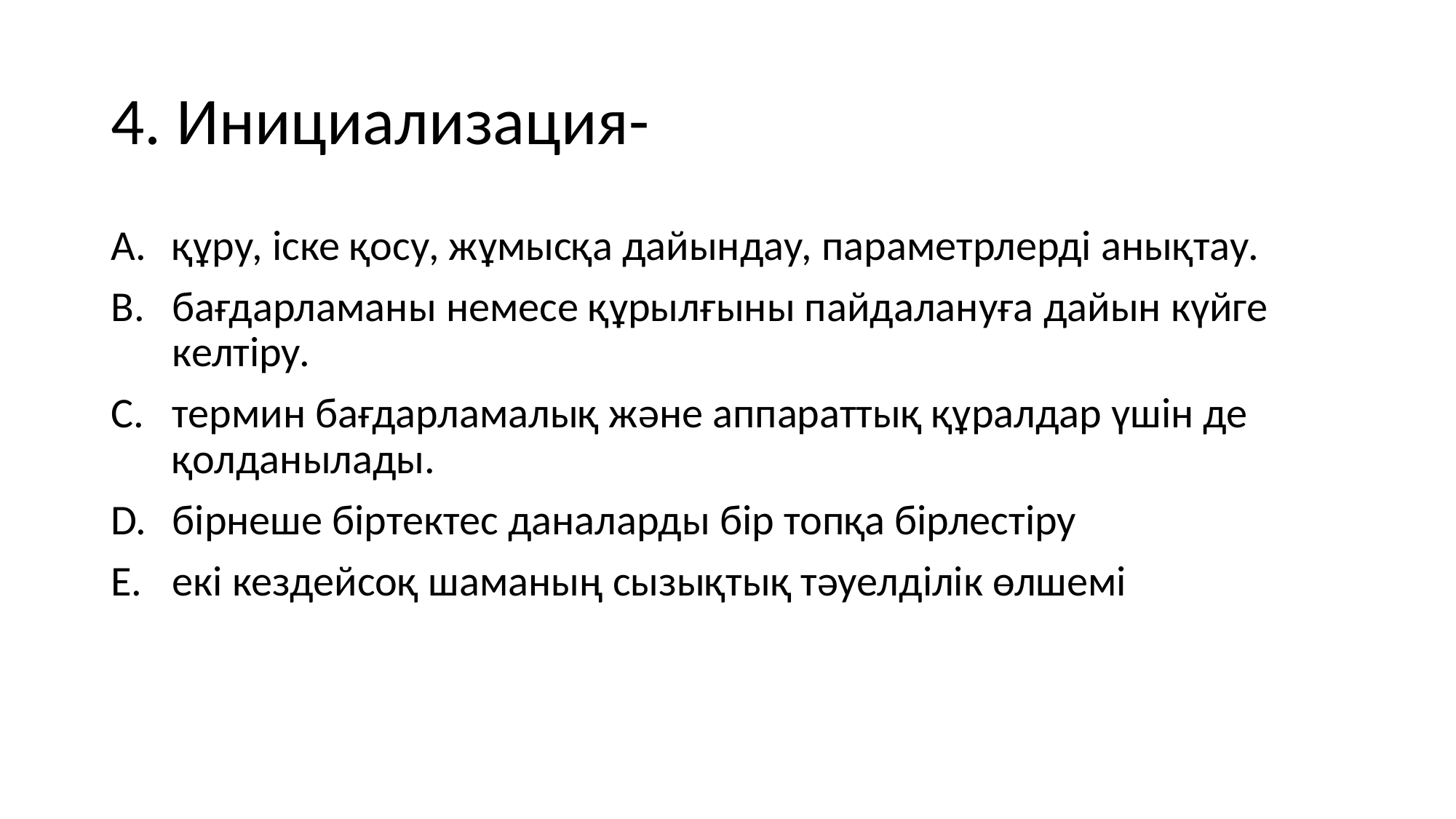

# 4. Инициализация-
құру, іске қосу, жұмысқа дайындау, параметрлерді анықтау.
бағдарламаны немесе құрылғыны пайдалануға дайын күйге келтіру.
термин бағдарламалық және аппараттық құралдар үшін де қолданылады.
бірнеше біртектес даналарды бір топқа бірлестіру
екі кездейсоқ шаманың сызықтық тәуелділік өлшемі